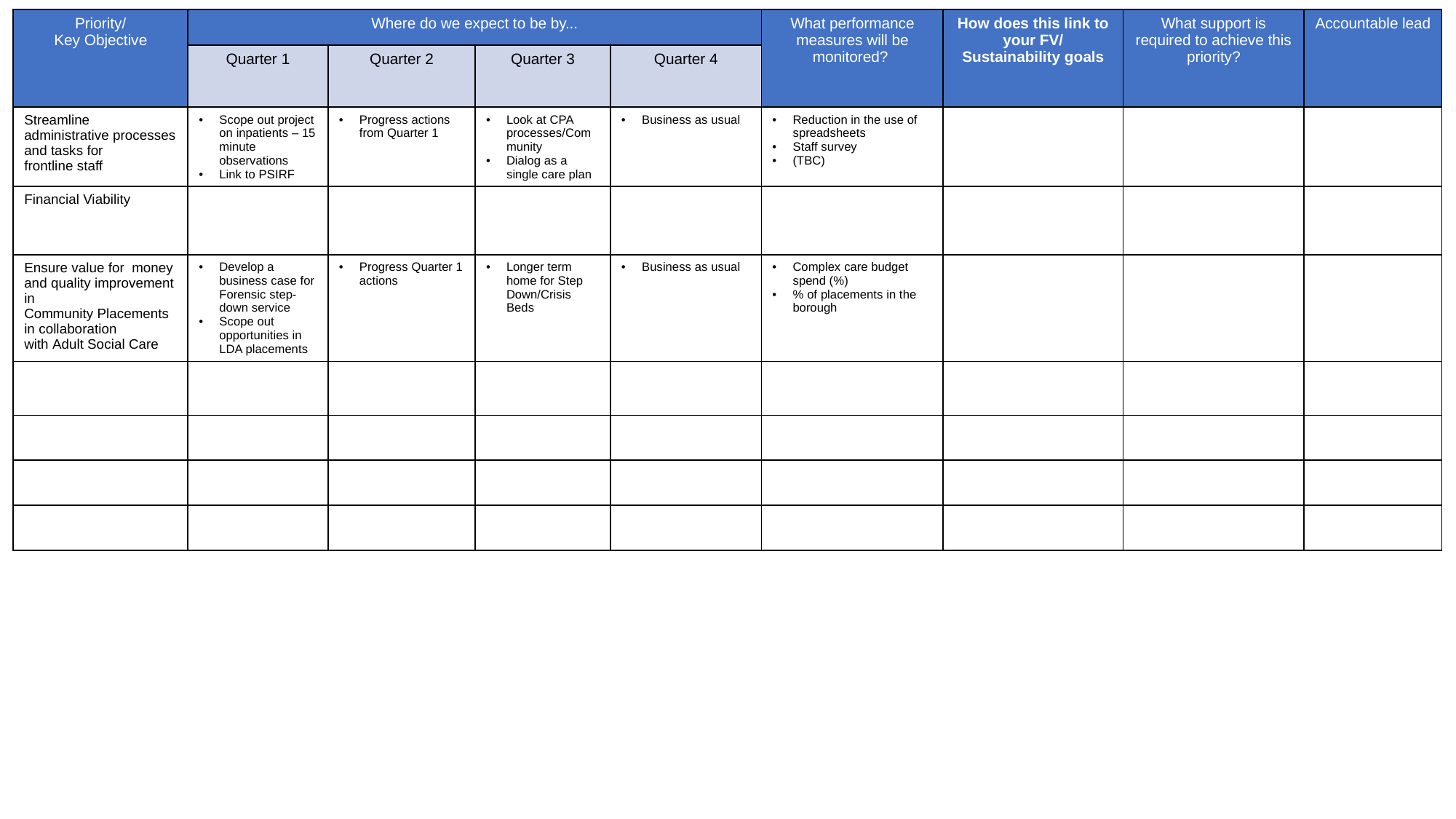

| Priority/ Key Objective | Where do we expect to be by... |  |  |  | What performance measures will be monitored? | How does this link to your FV/ Sustainability goals | What support is required to achieve this priority? | Accountable lead |
| --- | --- | --- | --- | --- | --- | --- | --- | --- |
|  | Quarter 1 | Quarter 2 | Quarter 3 | Quarter 4 |  |  |  |  |
| Streamline administrative processes and tasks for frontline staff | Scope out project on inpatients – 15 minute observations Link to PSIRF | Progress actions from Quarter 1 | Look at CPA processes/Community Dialog as a single care plan | Business as usual | Reduction in the use of spreadsheets Staff survey (TBC) |  |  |  |
| Financial Viability |  |  |  |  |  |  |  |  |
| Ensure value for  money and quality improvement in Community Placements in collaboration with Adult Social Care | Develop a business case for Forensic step-down service Scope out opportunities in LDA placements | Progress Quarter 1 actions | Longer term home for Step Down/Crisis Beds | Business as usual | Complex care budget spend (%) % of placements in the borough |  |  |  |
|  |  |  |  |  |  |  |  |  |
|  |  |  |  |  |  |  |  |  |
|  |  |  |  |  |  |  |  |  |
|  |  |  |  |  |  |  |  |  |